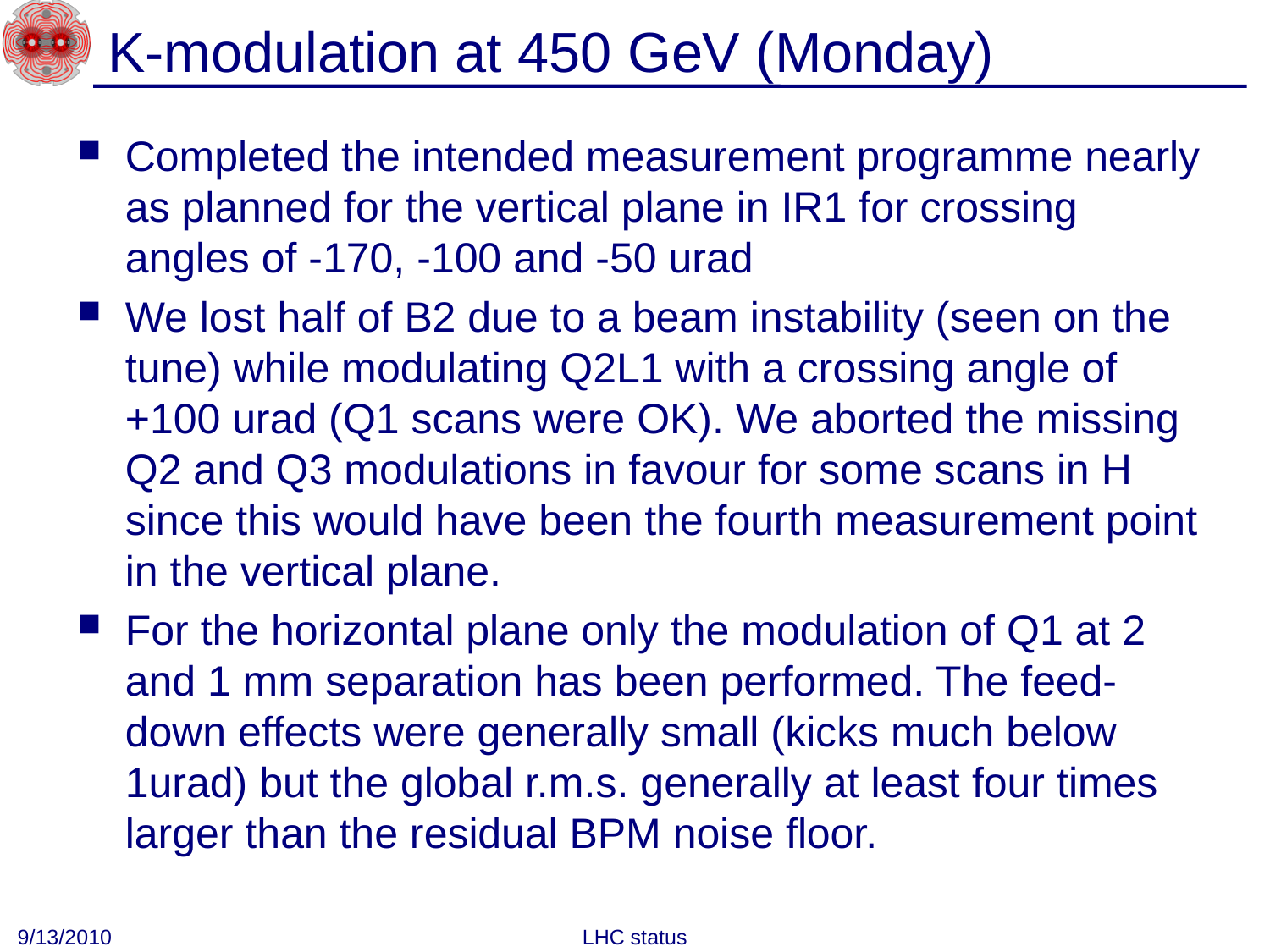

# K-modulation at 450 GeV (Monday)
Completed the intended measurement programme nearly as planned for the vertical plane in IR1 for crossing angles of -170, -100 and -50 urad
We lost half of B2 due to a beam instability (seen on the tune) while modulating Q2L1 with a crossing angle of +100 urad (Q1 scans were OK). We aborted the missing Q2 and Q3 modulations in favour for some scans in H since this would have been the fourth measurement point in the vertical plane.
For the horizontal plane only the modulation of Q1 at 2 and 1 mm separation has been performed. The feed-down effects were generally small (kicks much below 1urad) but the global r.m.s. generally at least four times larger than the residual BPM noise floor.
9/13/2010
LHC status